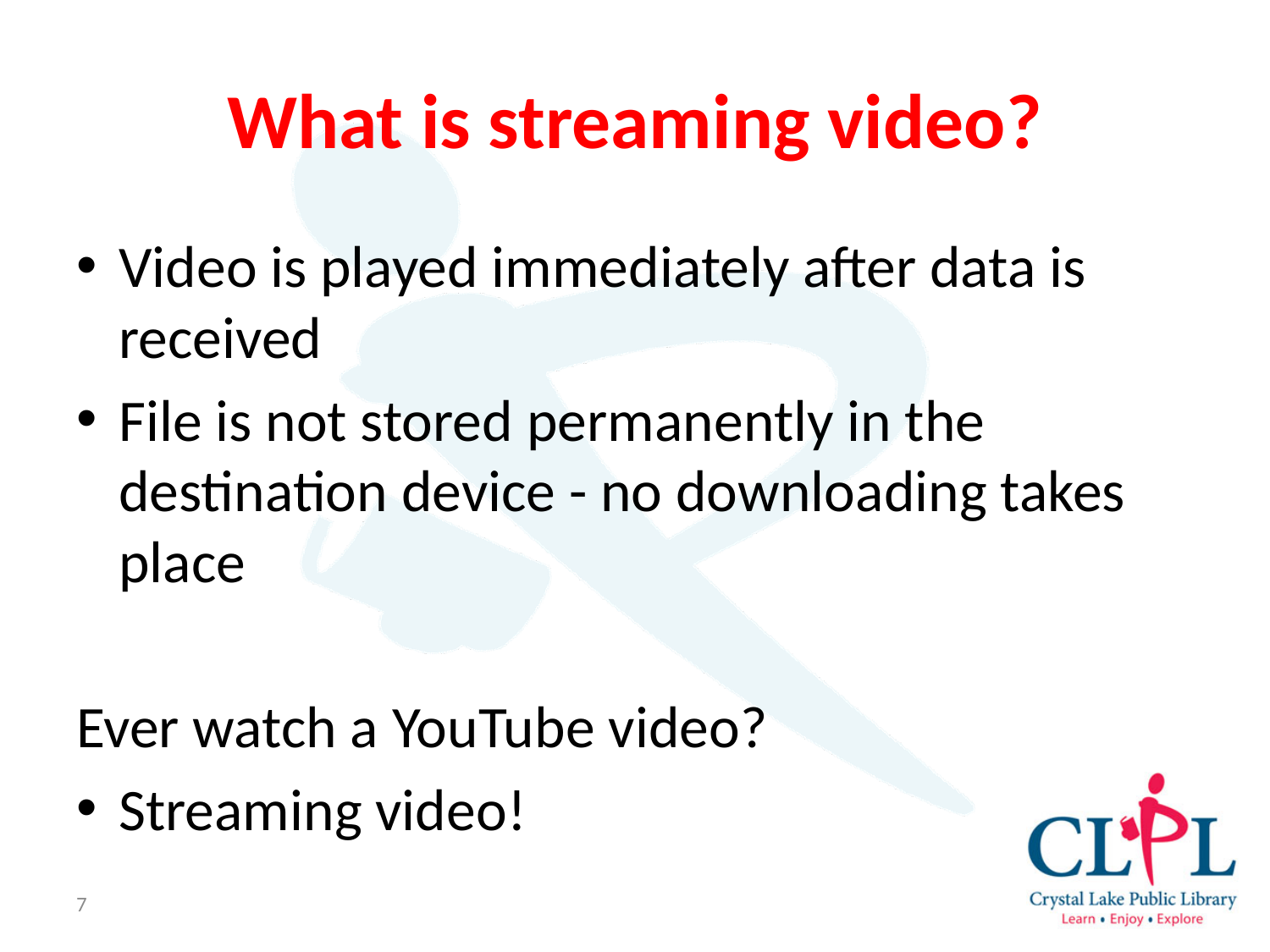

# What is streaming video?
Video is played immediately after data is received
File is not stored permanently in the destination device - no downloading takes place

Ever watch a YouTube video?
Streaming video!
7